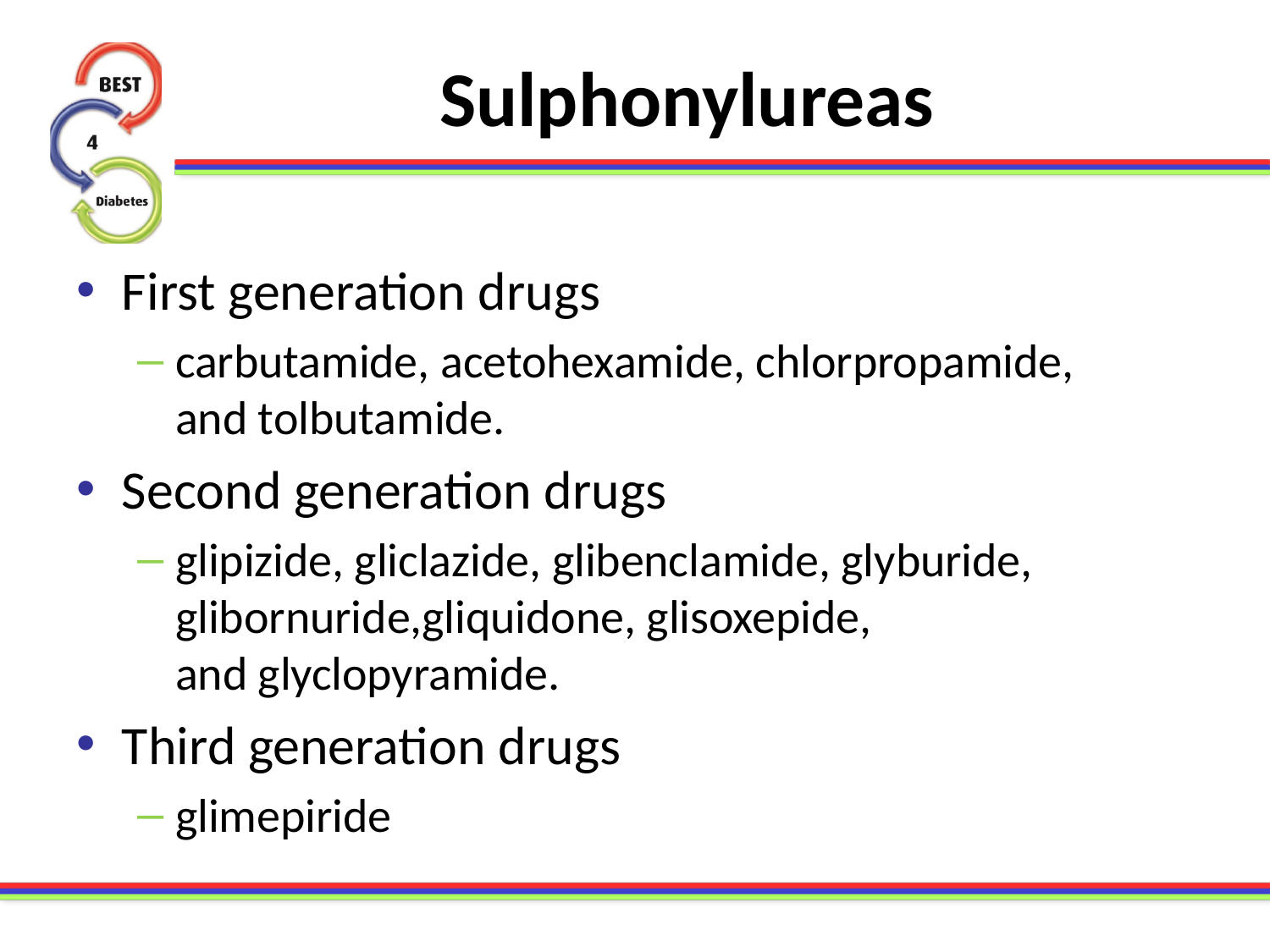

# Sulphonylureas
First generation drugs
carbutamide, acetohexamide, chlorpropamide, and tolbutamide.
Second generation drugs
glipizide, gliclazide, glibenclamide, glyburide, glibornuride,gliquidone, glisoxepide, and glyclopyramide.
Third generation drugs
glimepiride